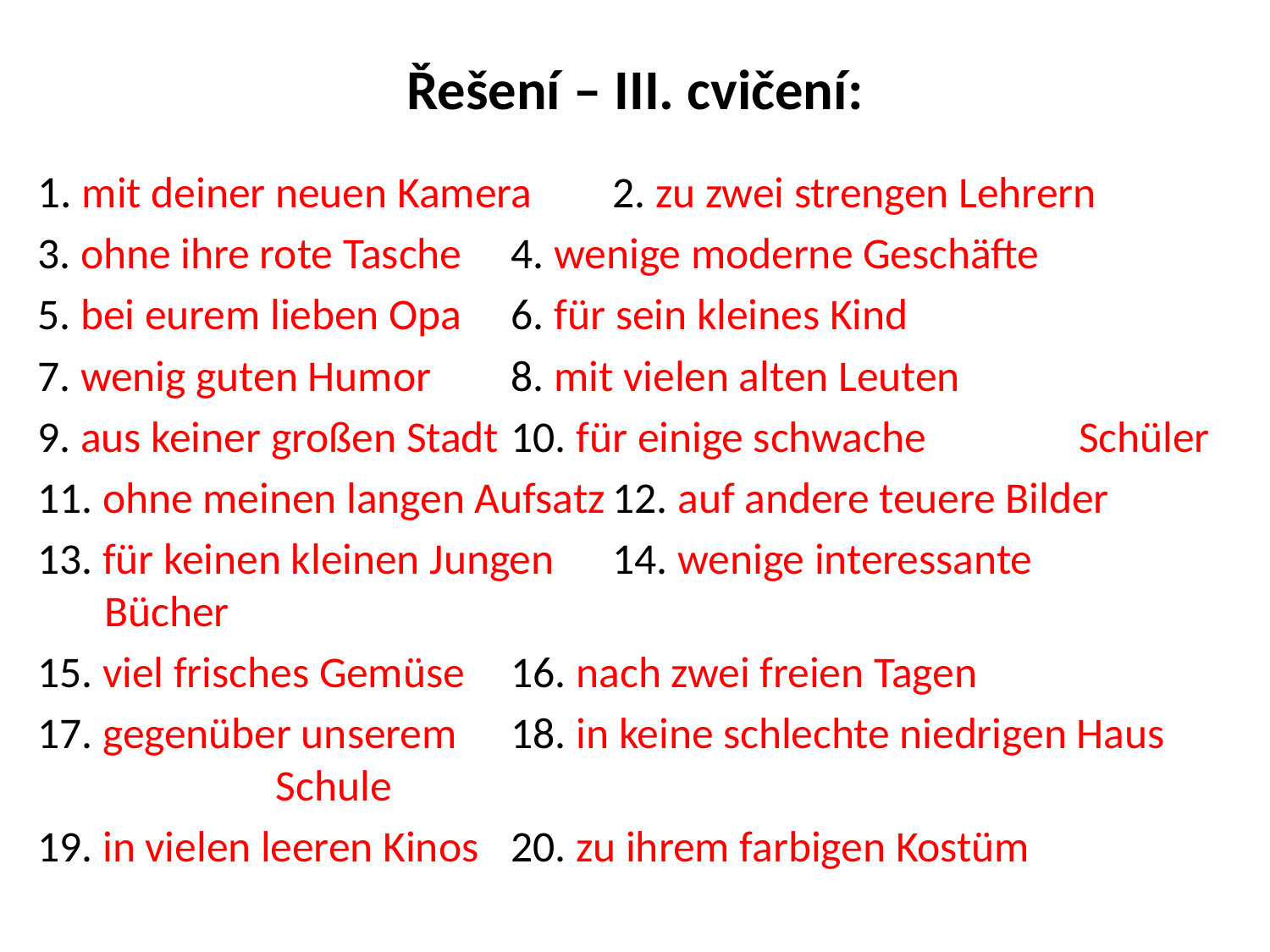

# Řešení – III. cvičení:
1. mit deiner neuen Kamera	2. zu zwei strengen Lehrern
3. ohne ihre rote Tasche		4. wenige moderne Geschäfte
5. bei eurem lieben Opa		6. für sein kleines Kind
7. wenig guten Humor		8. mit vielen alten Leuten
9. aus keiner großen Stadt		10. für einige schwache 						      Schüler
11. ohne meinen langen Aufsatz	12. auf andere teuere Bilder
13. für keinen kleinen Jungen	14. wenige interessante 						       Bücher
15. viel frisches Gemüse		16. nach zwei freien Tagen
17. gegenüber unserem 		18. in keine schlechte niedrigen Haus 		    	       Schule
19. in vielen leeren Kinos		20. zu ihrem farbigen Kostüm